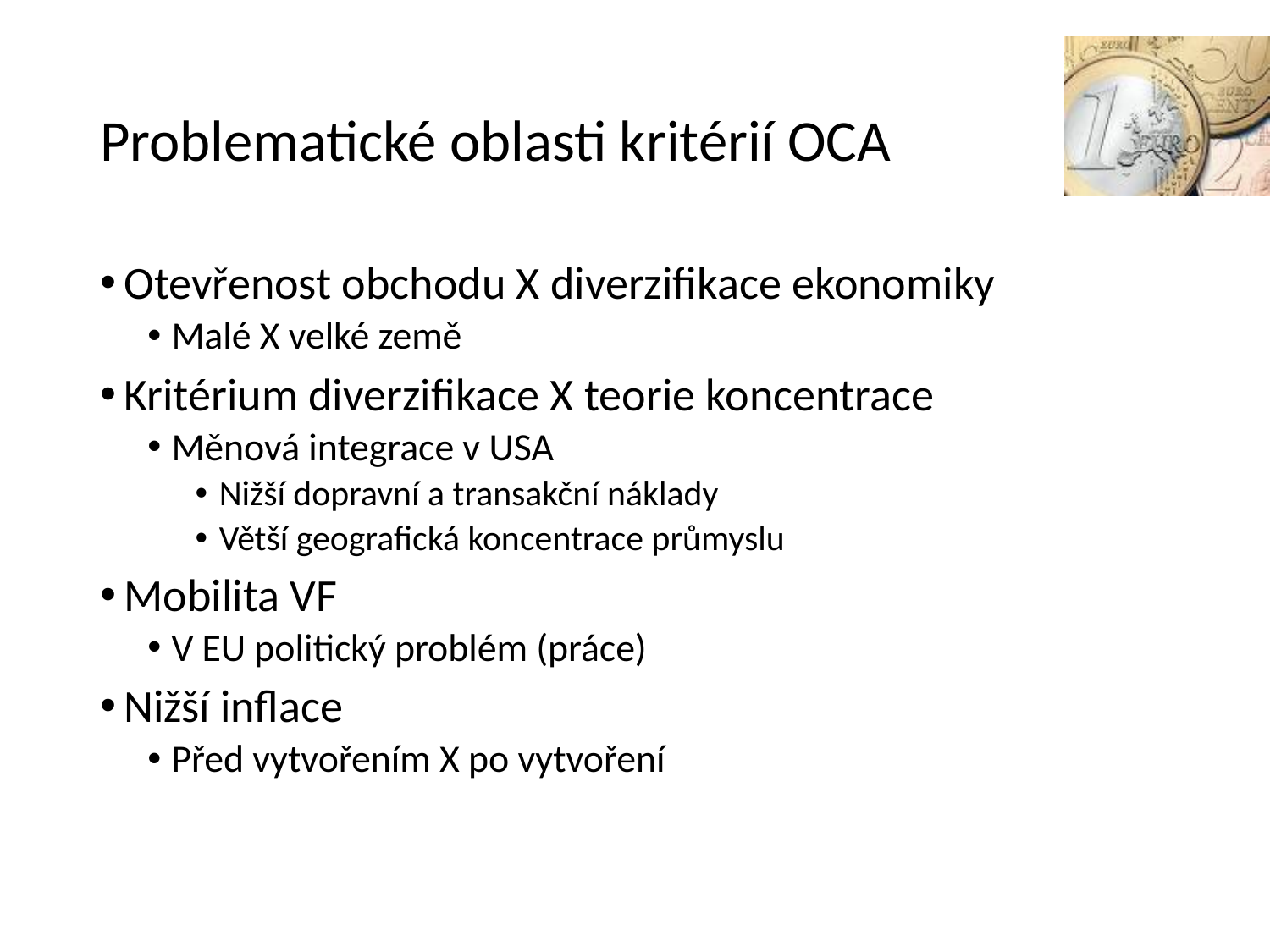

# Problematické oblasti kritérií OCA
Otevřenost obchodu X diverzifikace ekonomiky
Malé X velké země
Kritérium diverzifikace X teorie koncentrace
Měnová integrace v USA
Nižší dopravní a transakční náklady
Větší geografická koncentrace průmyslu
Mobilita VF
V EU politický problém (práce)
Nižší inflace
Před vytvořením X po vytvoření